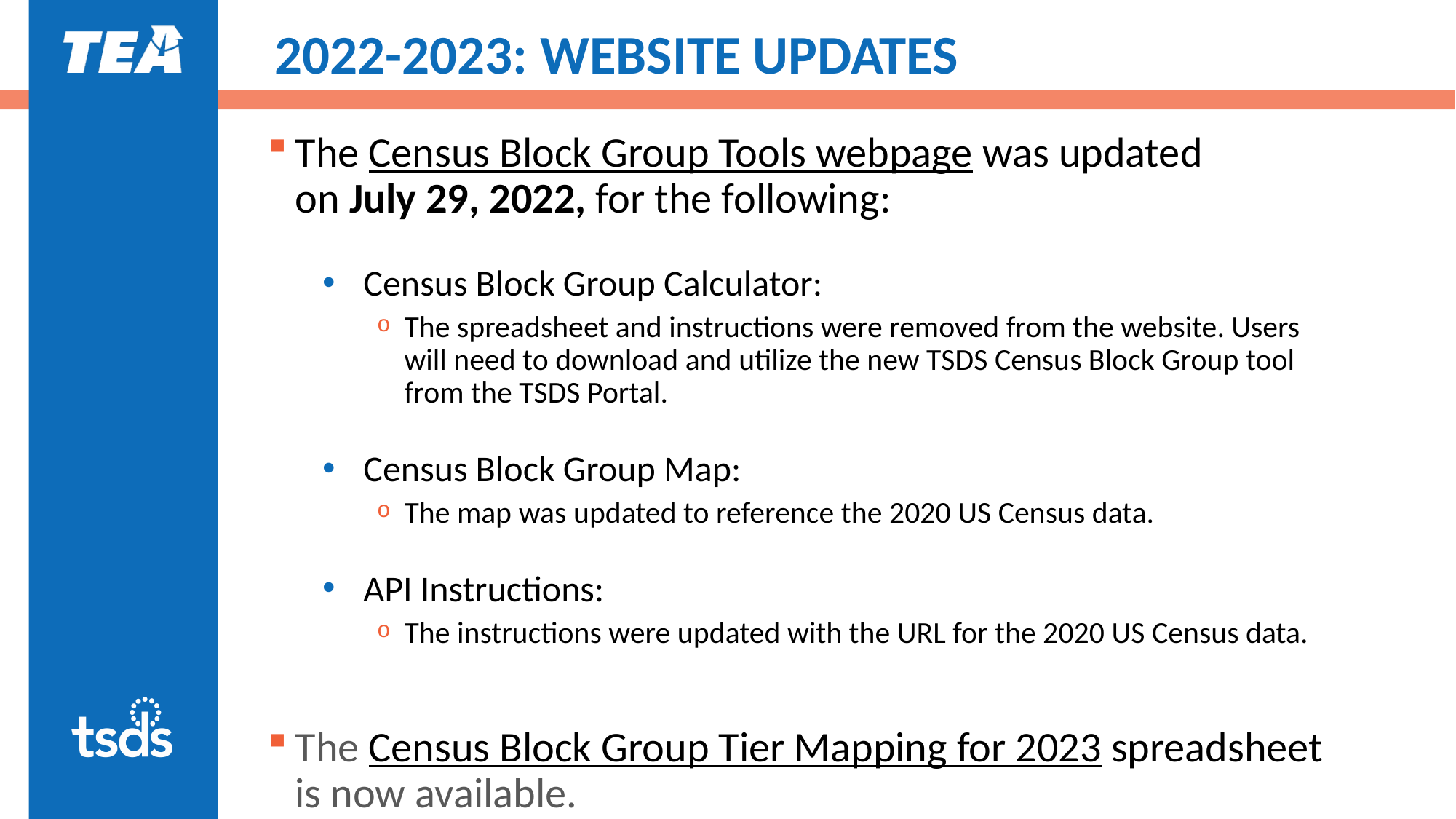

# 2022-2023: WEBSITE UPDATES
The Census Block Group Tools webpage was updated on July 29, 2022, for the following:

Census Block Group Calculator:​
The spreadsheet and instructions were removed from the website. Users will need to download and utilize the new TSDS Census Block Group tool from the TSDS Portal. ​
​
Census Block Group Map:​
The map was updated to reference the 2020 US Census data. ​
​
API Instructions:​
The instructions were updated with the URL for the 2020 US Census data.

The Census Block Group Tier Mapping for 2023 spreadsheet is now available.